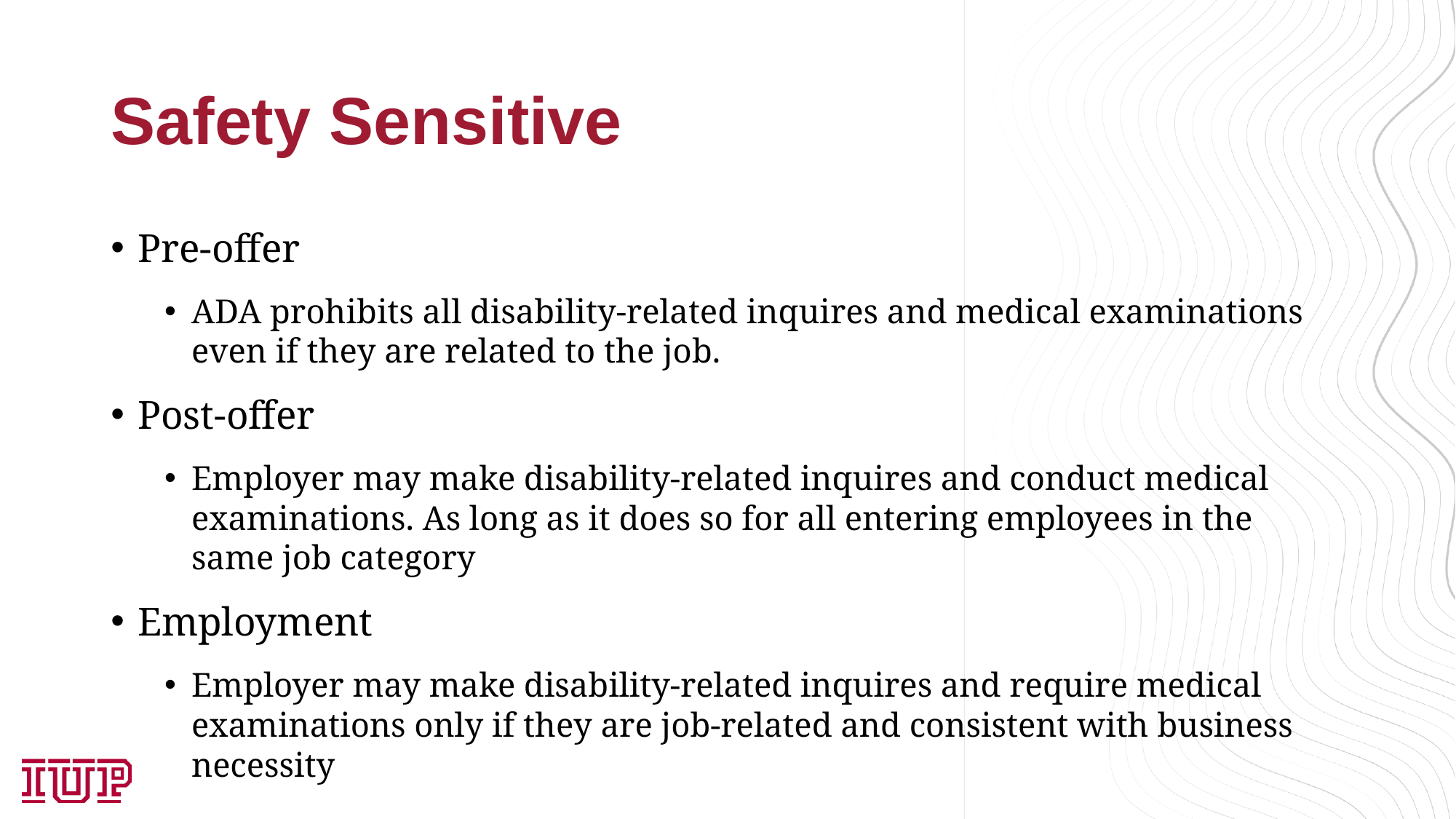

# Safety Sensitive
Pre-offer
ADA prohibits all disability-related inquires and medical examinations even if they are related to the job.
Post-offer
Employer may make disability-related inquires and conduct medical examinations. As long as it does so for all entering employees in the same job category
Employment
Employer may make disability-related inquires and require medical examinations only if they are job-related and consistent with business necessity